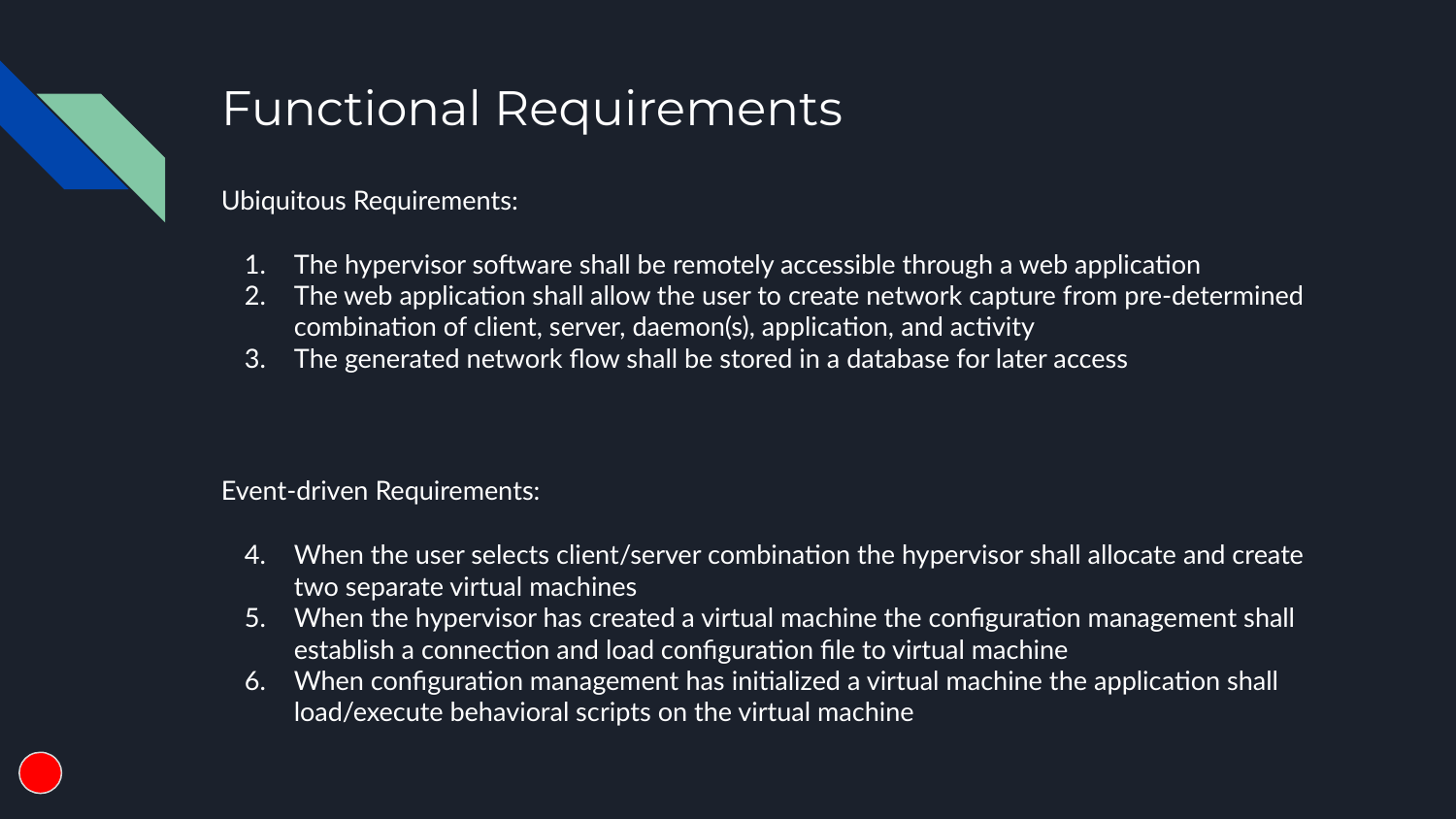

# Functional Requirements
Ubiquitous Requirements:
The hypervisor software shall be remotely accessible through a web application
The web application shall allow the user to create network capture from pre-determined combination of client, server, daemon(s), application, and activity
The generated network flow shall be stored in a database for later access

Event-driven Requirements:
When the user selects client/server combination the hypervisor shall allocate and create two separate virtual machines
When the hypervisor has created a virtual machine the configuration management shall establish a connection and load configuration file to virtual machine
When configuration management has initialized a virtual machine the application shall load/execute behavioral scripts on the virtual machine